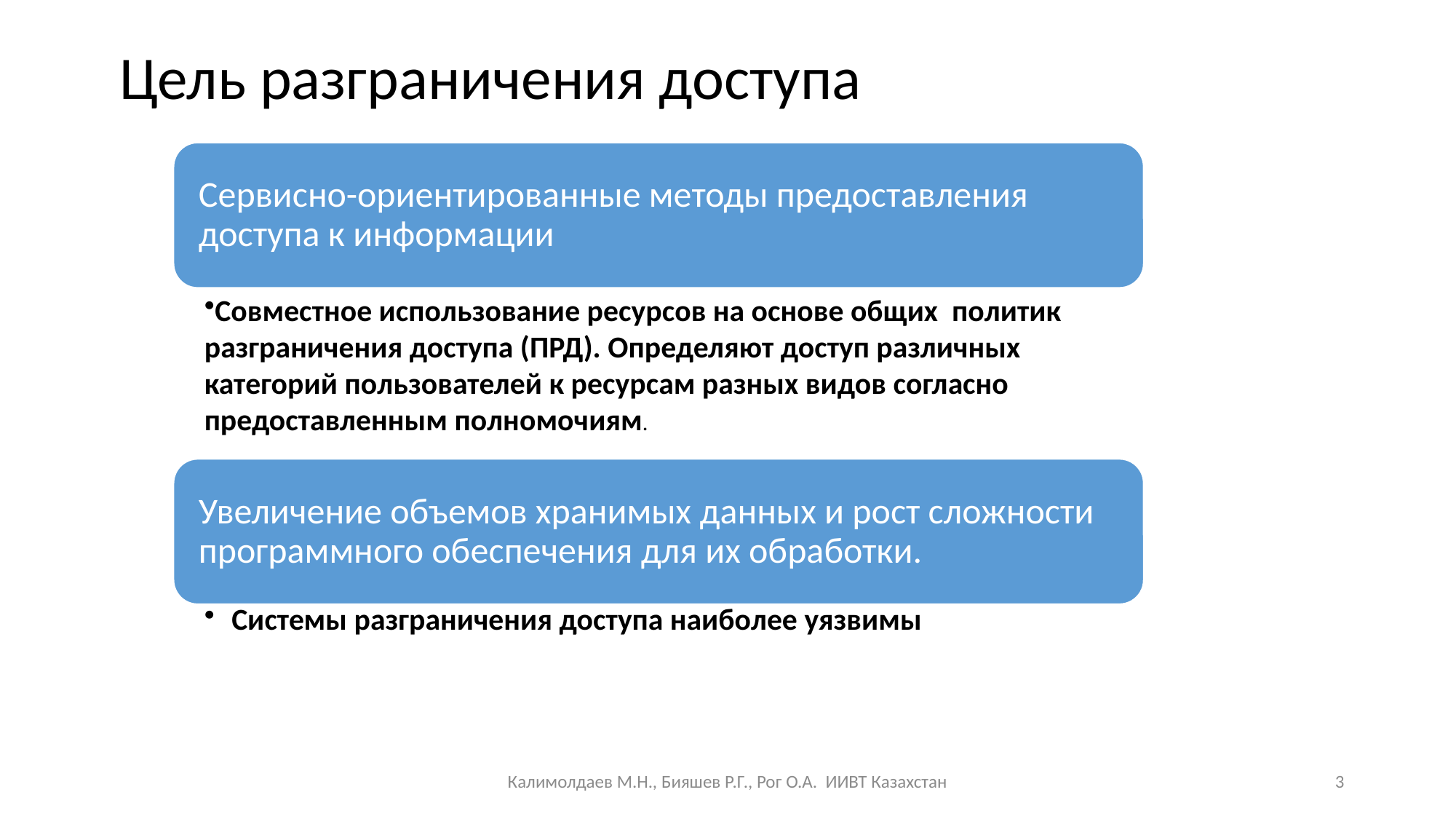

Цель разграничения доступа
Сервисно-ориентированные методы предоставления доступа к информации
Совместное использование ресурсов на основе общих  политик разграничения доступа (ПРД). Определяют доступ различных категорий пользователей к ресурсам разных видов согласно предоставленным полномочиям.
Увеличение объемов хранимых данных и рост сложности программного обеспечения для их обработки.
Системы разграничения доступа наиболее уязвимы
Калимолдаев М.Н., Бияшев Р.Г., Рог О.А.  ИИВТ Казахстан
3